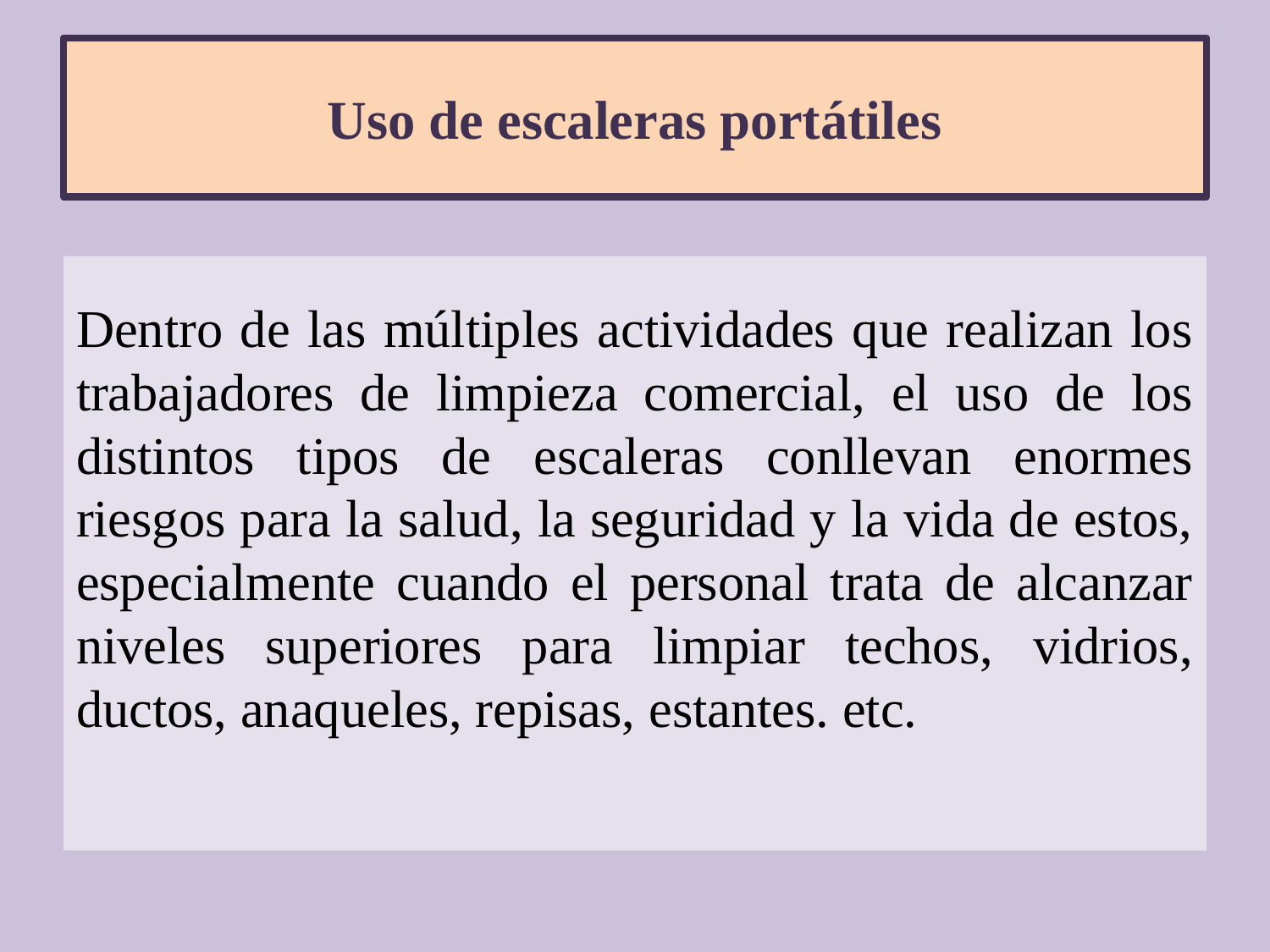

# Uso de escaleras portátiles

Dentro de las múltiples actividades que realizan los trabajadores de limpieza comercial, el uso de los distintos tipos de escaleras conllevan enormes riesgos para la salud, la seguridad y la vida de estos, especialmente cuando el personal trata de alcanzar niveles superiores para limpiar techos, vidrios, ductos, anaqueles, repisas, estantes. etc.